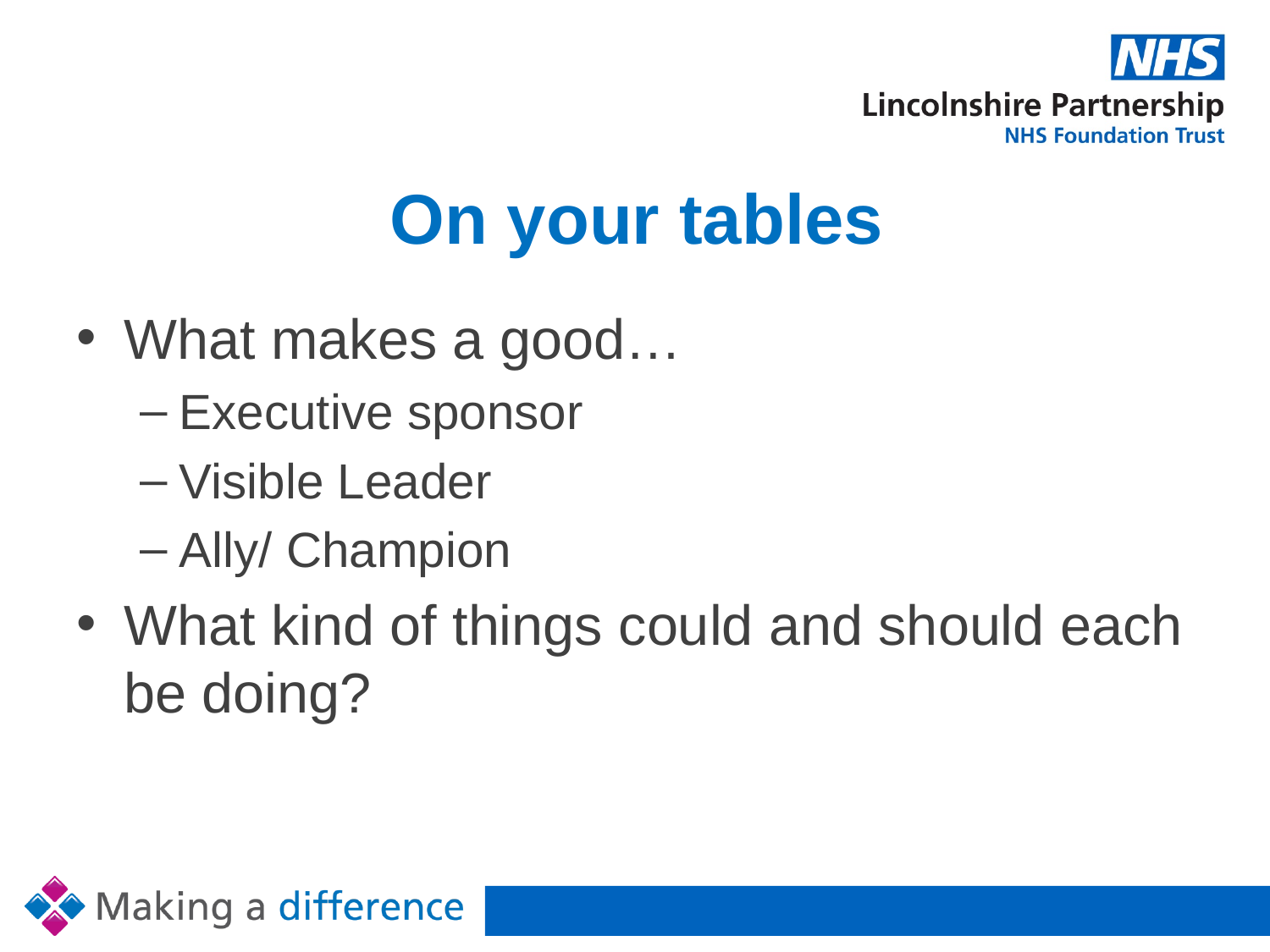

# On your tables
What makes a good…
Executive sponsor
Visible Leader
Ally/ Champion
What kind of things could and should each be doing?